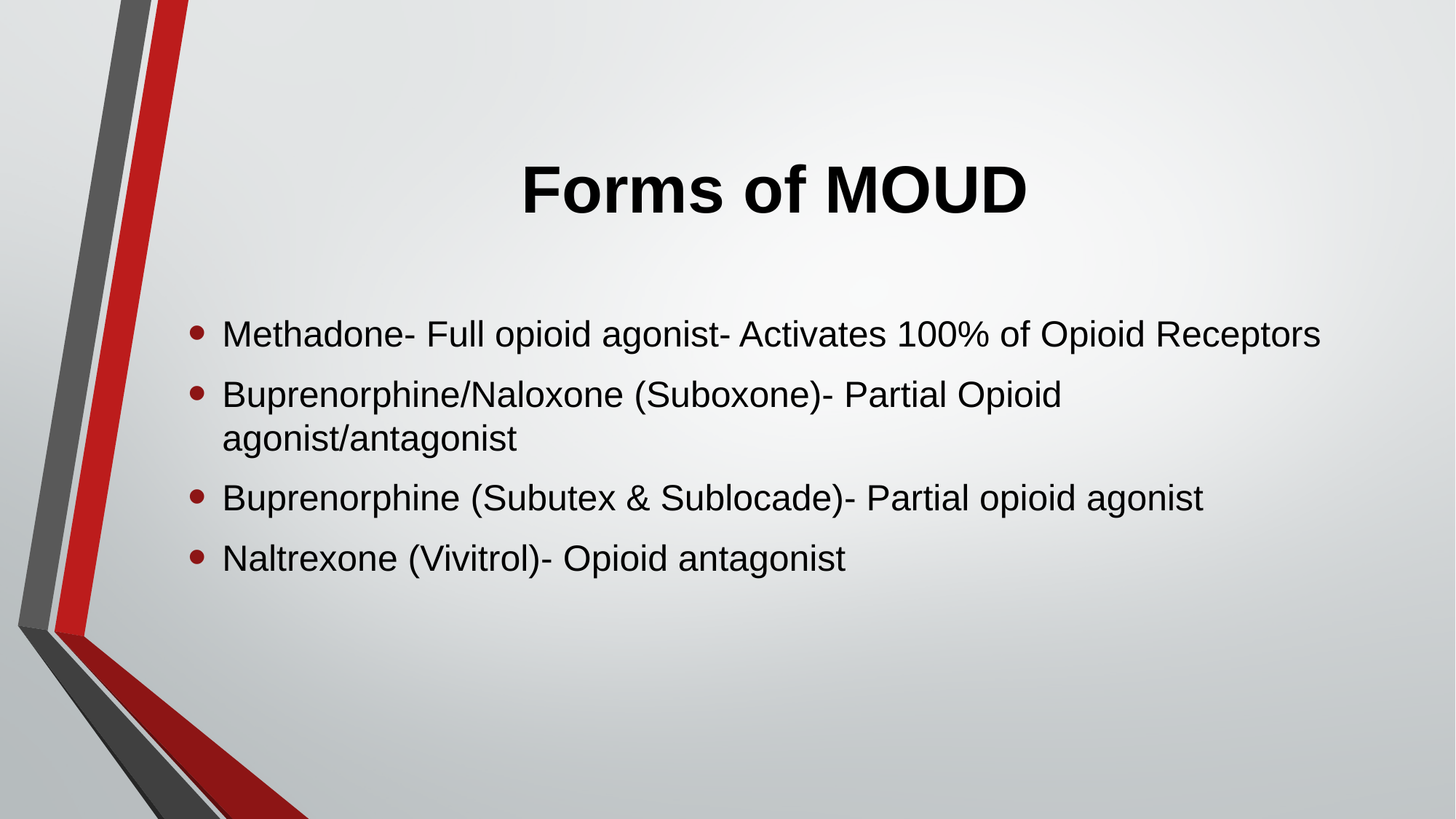

# Forms of MOUD
Methadone- Full opioid agonist- Activates 100% of Opioid Receptors
Buprenorphine/Naloxone (Suboxone)- Partial Opioid agonist/antagonist
Buprenorphine (Subutex & Sublocade)- Partial opioid agonist
Naltrexone (Vivitrol)- Opioid antagonist